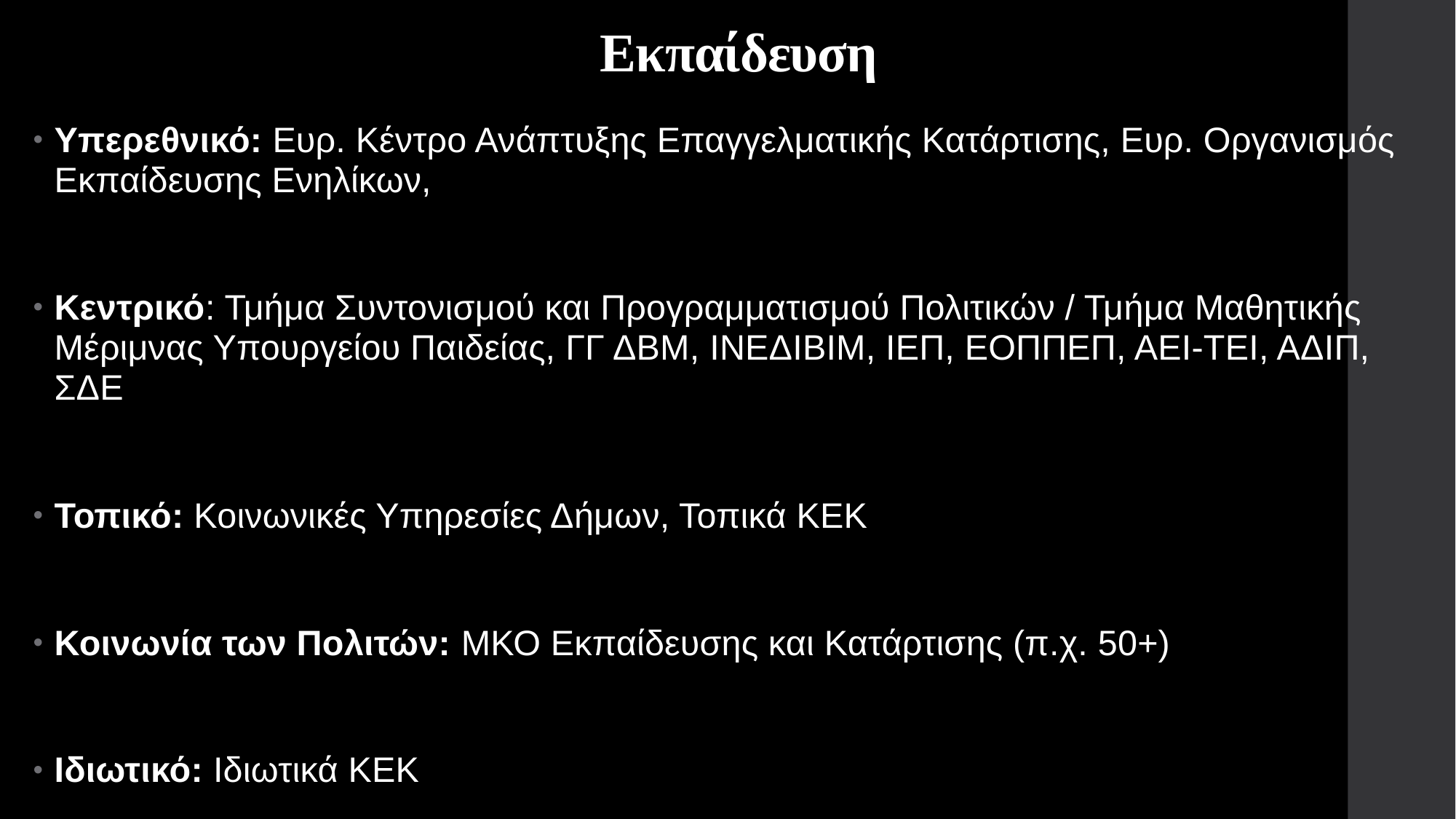

# Εκπαίδευση
Υπερεθνικό: Ευρ. Κέντρο Ανάπτυξης Επαγγελματικής Κατάρτισης, Ευρ. Οργανισμός Εκπαίδευσης Ενηλίκων,

Κεντρικό: Τμήμα Συντονισμού και Προγραμματισμού Πολιτικών / Τμήμα Μαθητικής Μέριμνας Υπουργείου Παιδείας, ΓΓ ΔΒΜ, ΙΝΕΔΙΒΙΜ, ΙΕΠ, ΕΟΠΠΕΠ, ΑΕΙ-ΤΕΙ, ΑΔΙΠ, ΣΔΕ

Τοπικό: Κοινωνικές Υπηρεσίες Δήμων, Τοπικά ΚΕΚ

Κοινωνία των Πολιτών: ΜΚΟ Εκπαίδευσης και Κατάρτισης (π.χ. 50+)

Ιδιωτικό: Ιδιωτικά ΚΕΚ